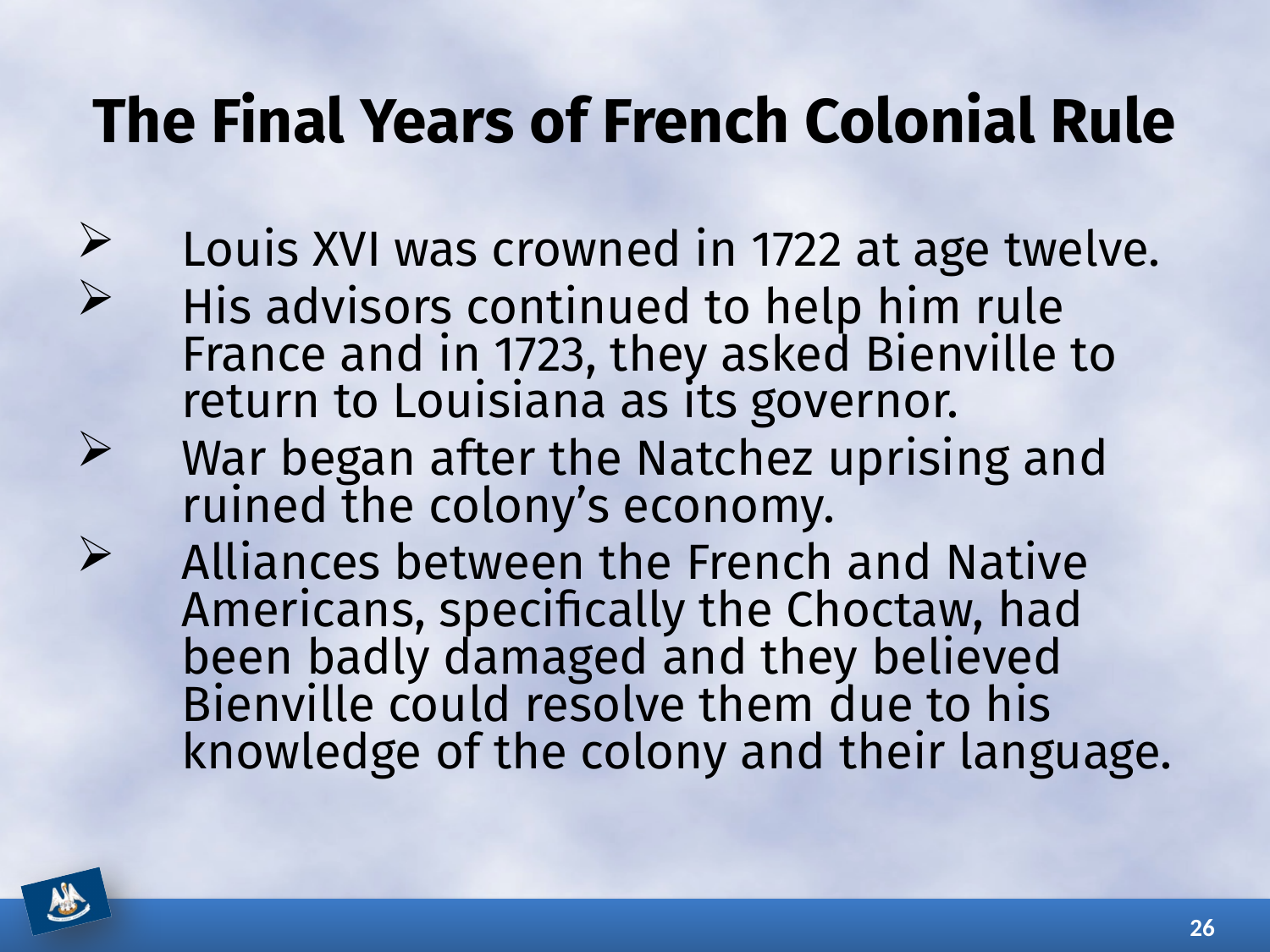

# The Final Years of French Colonial Rule
Louis XVI was crowned in 1722 at age twelve.
His advisors continued to help him rule France and in 1723, they asked Bienville to return to Louisiana as its governor.
War began after the Natchez uprising and ruined the colony’s economy.
Alliances between the French and Native Americans, specifically the Choctaw, had been badly damaged and they believed Bienville could resolve them due to his knowledge of the colony and their language.
26